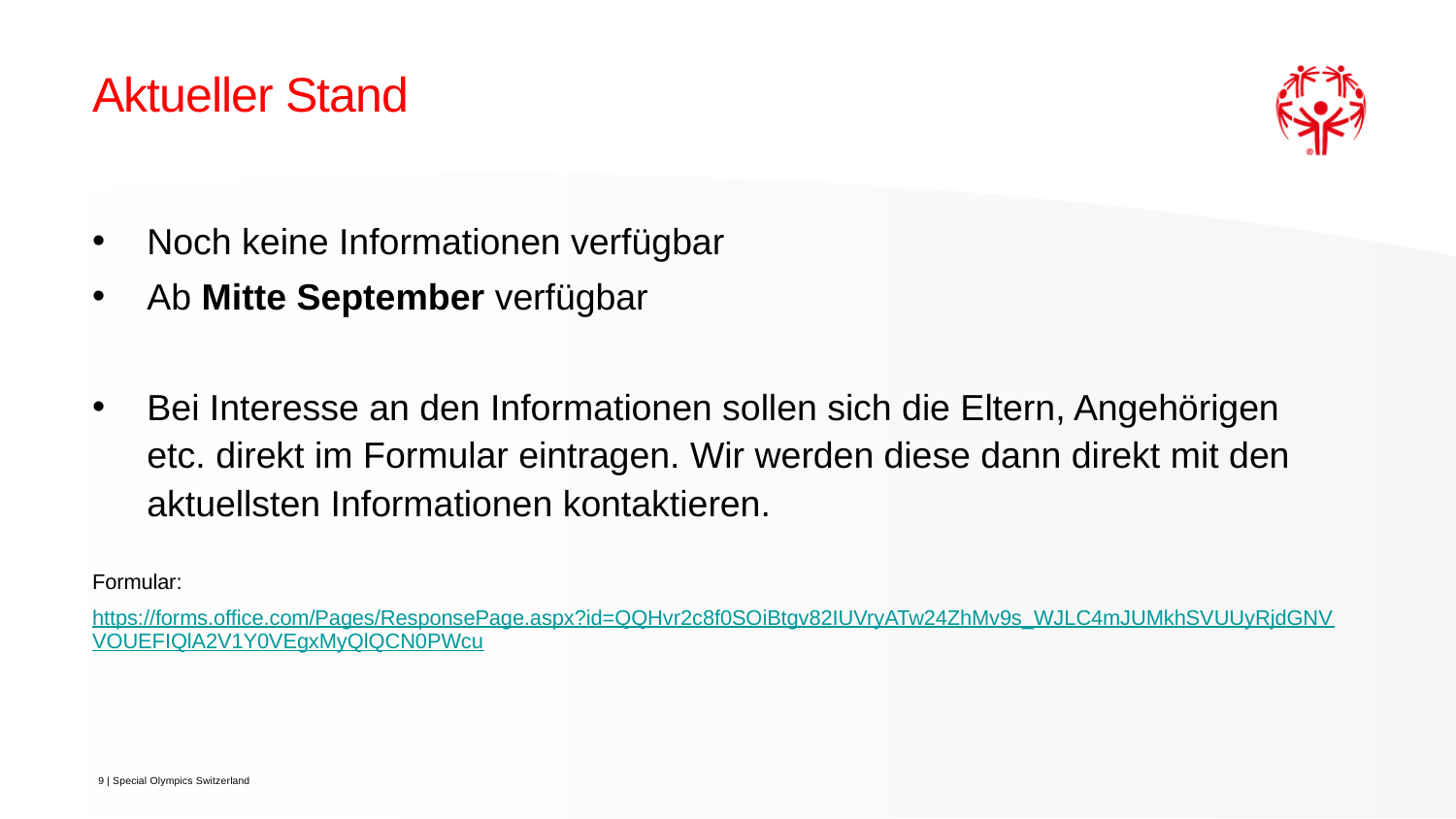

# Aktueller Stand
Noch keine Informationen verfügbar
Ab Mitte September verfügbar

Bei Interesse an den Informationen sollen sich die Eltern, Angehörigen etc. direkt im Formular eintragen. Wir werden diese dann direkt mit den aktuellsten Informationen kontaktieren.

Formular:
https://forms.office.com/Pages/ResponsePage.aspx?id=QQHvr2c8f0SOiBtgv82IUVryATw24ZhMv9s_WJLC4mJUMkhSVUUyRjdGNVVOUEFIQlA2V1Y0VEgxMyQlQCN0PWcu

9 | Special Olympics Switzerland